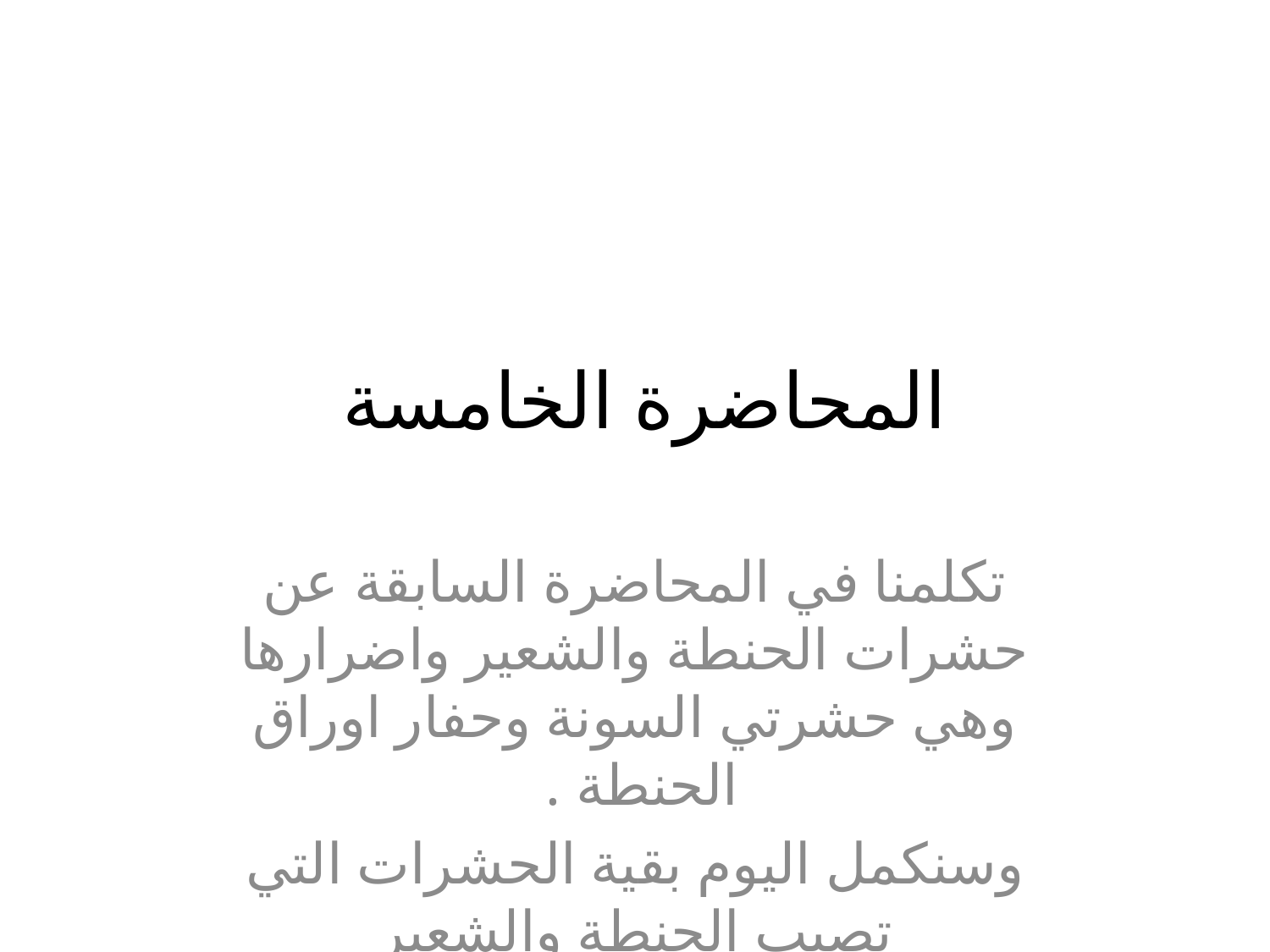

# المحاضرة الخامسة
تكلمنا في المحاضرة السابقة عن حشرات الحنطة والشعير واضرارها وهي حشرتي السونة وحفار اوراق الحنطة .
وسنكمل اليوم بقية الحشرات التي تصيب الحنطة والشعير